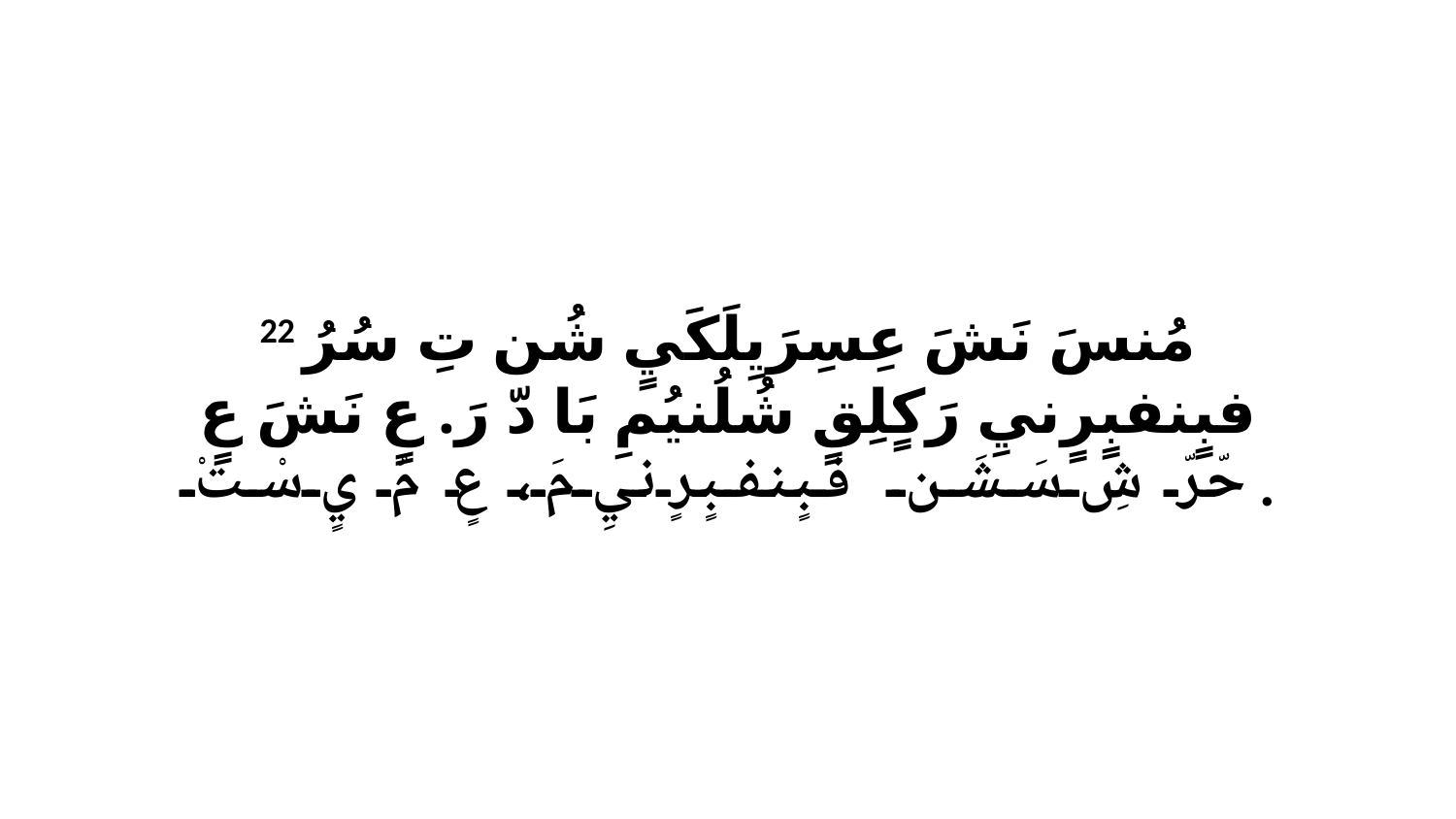

22 مُنسَ نَشَ عِسِرَيِلَكَيٍ شُن تِ سُرُ فبٍنفبٍرٍنيِ رَكٍلِقٍ شُلُنيُمِ بَا دّ رَ. عٍ نَشَ عٍ حّرّ شِ سَشَن فبٍنفبٍرٍنيِ مَ، عٍ مُ يٍ سْتْ.